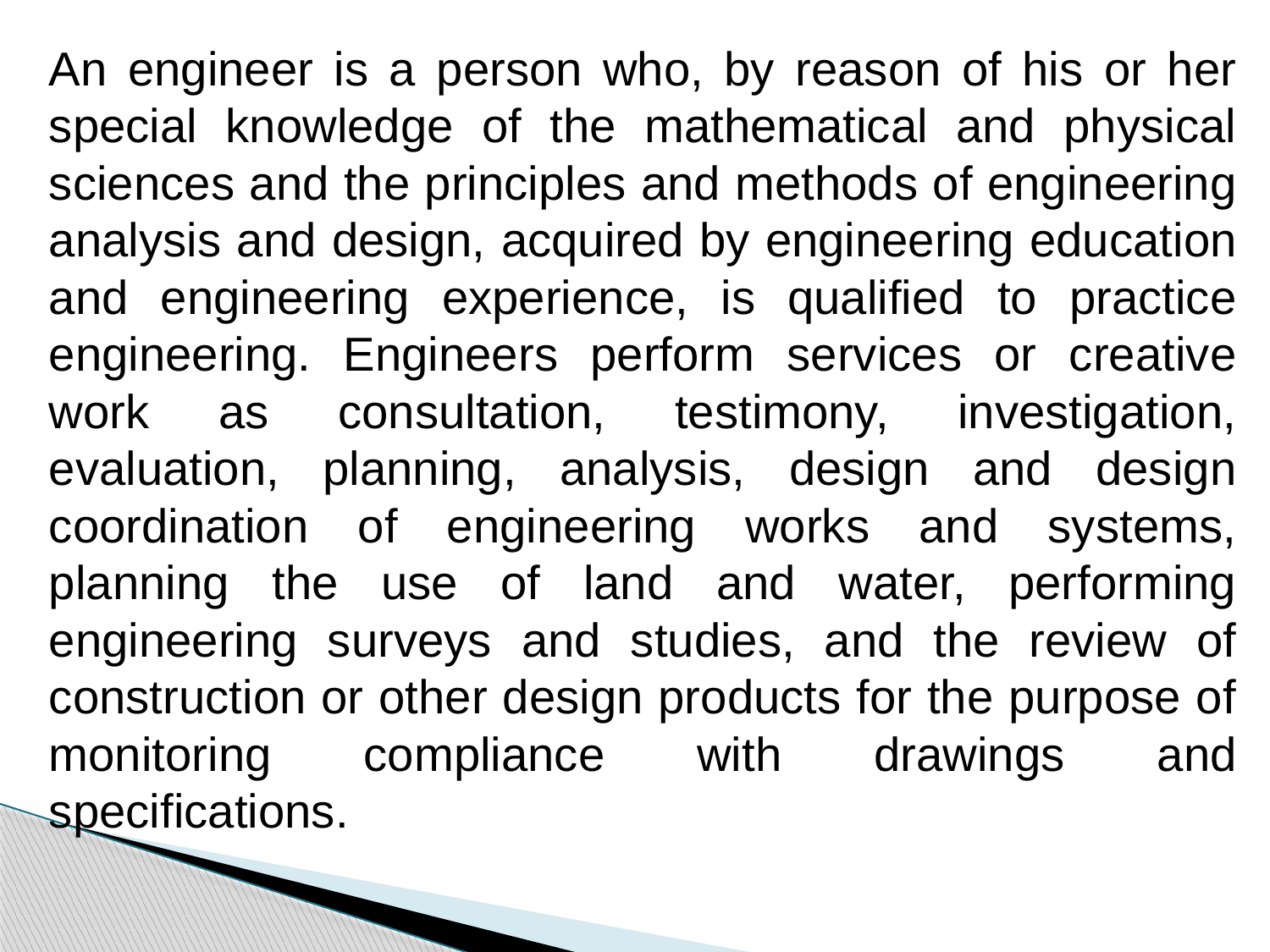

An engineer is a person who, by reason of his or her special knowledge of the mathematical and physical sciences and the principles and methods of engineering analysis and design, acquired by engineering education and engineering experience, is qualified to practice engineering. Engineers perform services or creative work as consultation, testimony, investigation, evaluation, planning, analysis, design and design coordination of engineering works and systems, planning the use of land and water, performing engineering surveys and studies, and the review of construction or other design products for the purpose of monitoring compliance with drawings and specifications.